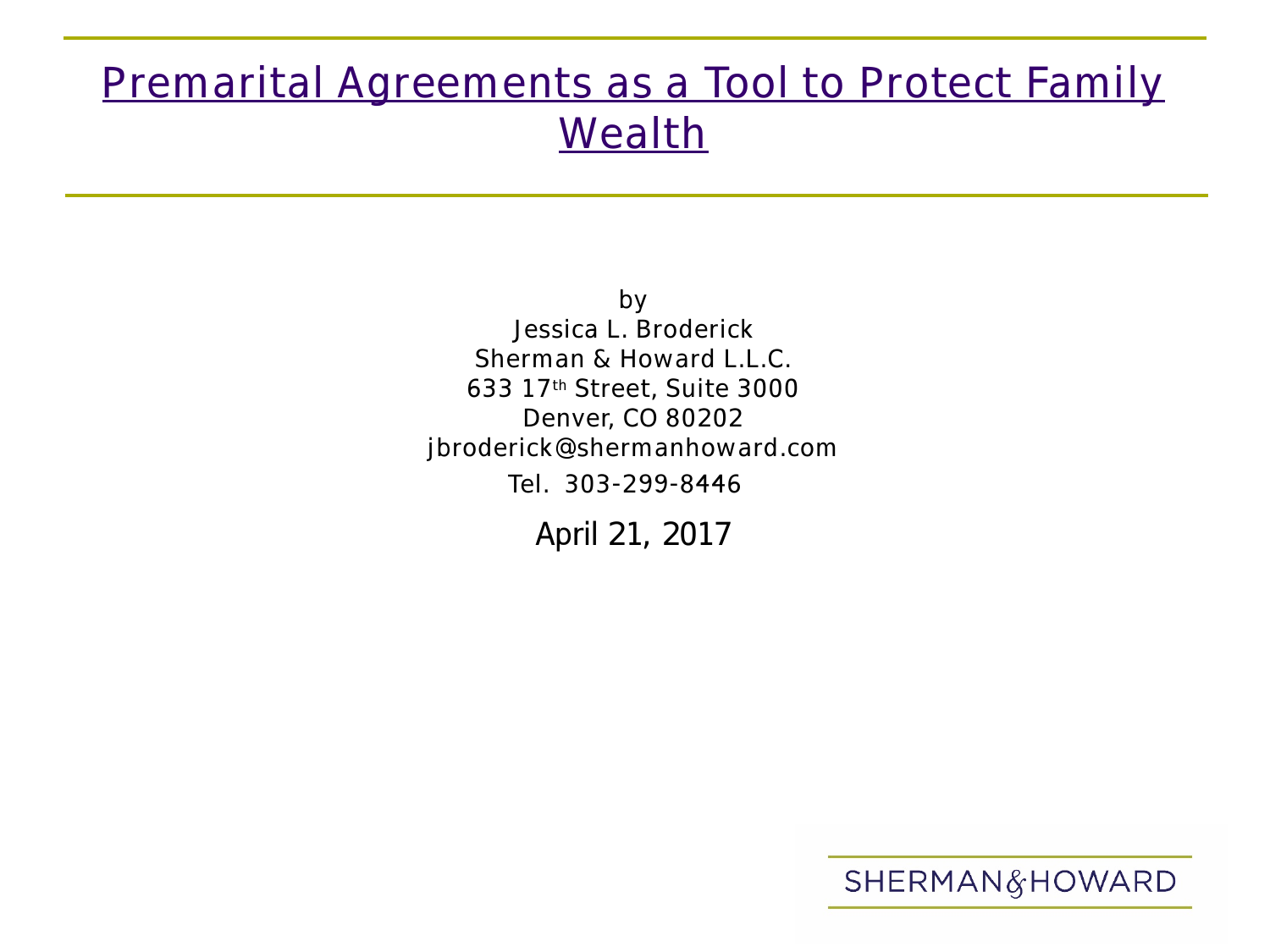

Premarital Agreements as a Tool to Protect Family Wealth
by
Jessica L. Broderick
Sherman & Howard L.L.C.
633 17th Street, Suite 3000
Denver, CO 80202
jbroderick@shermanhoward.com
         Tel.  303-299-8446

April 21, 2017